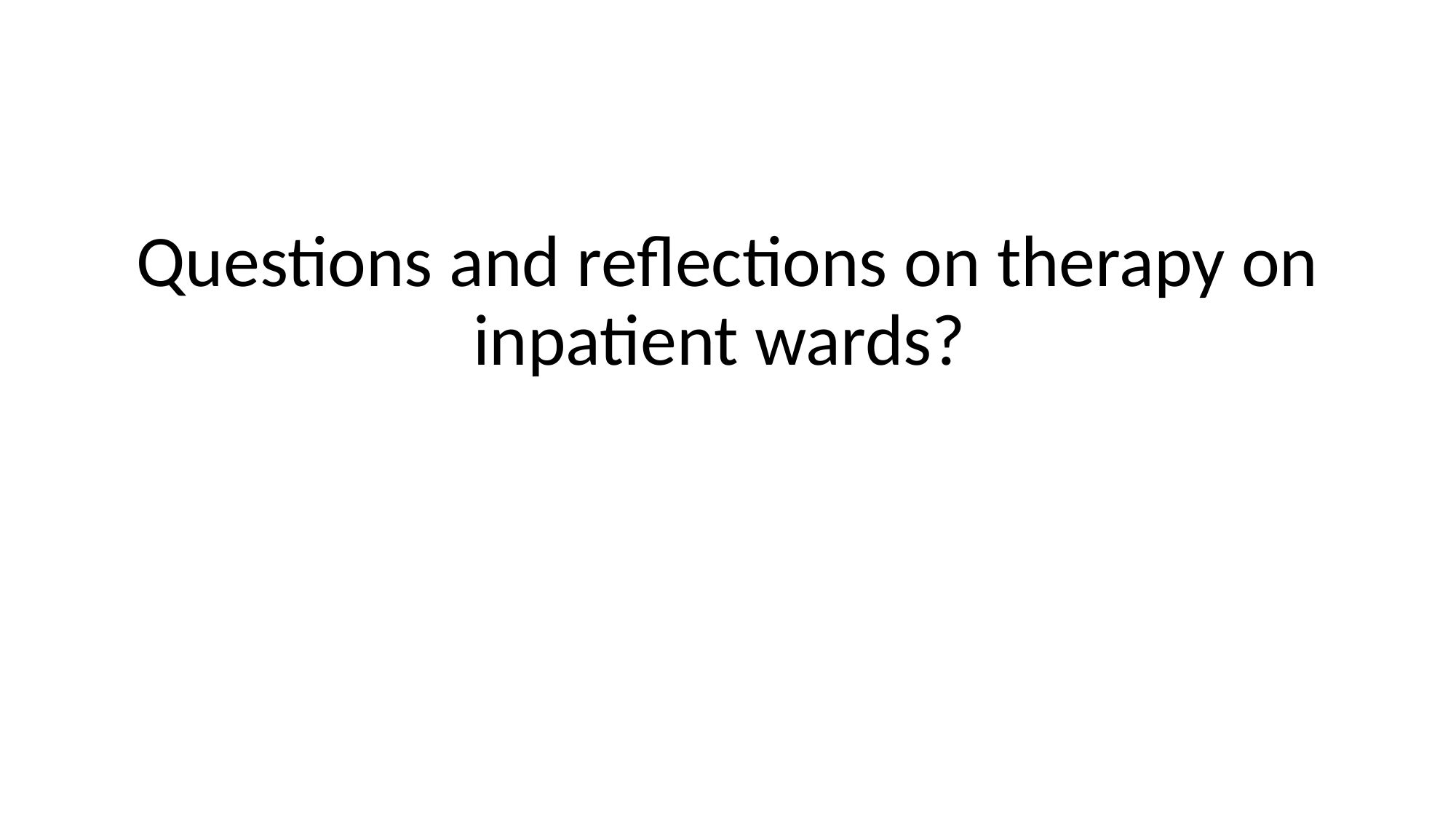

Questions and reflections on therapy on inpatient wards?